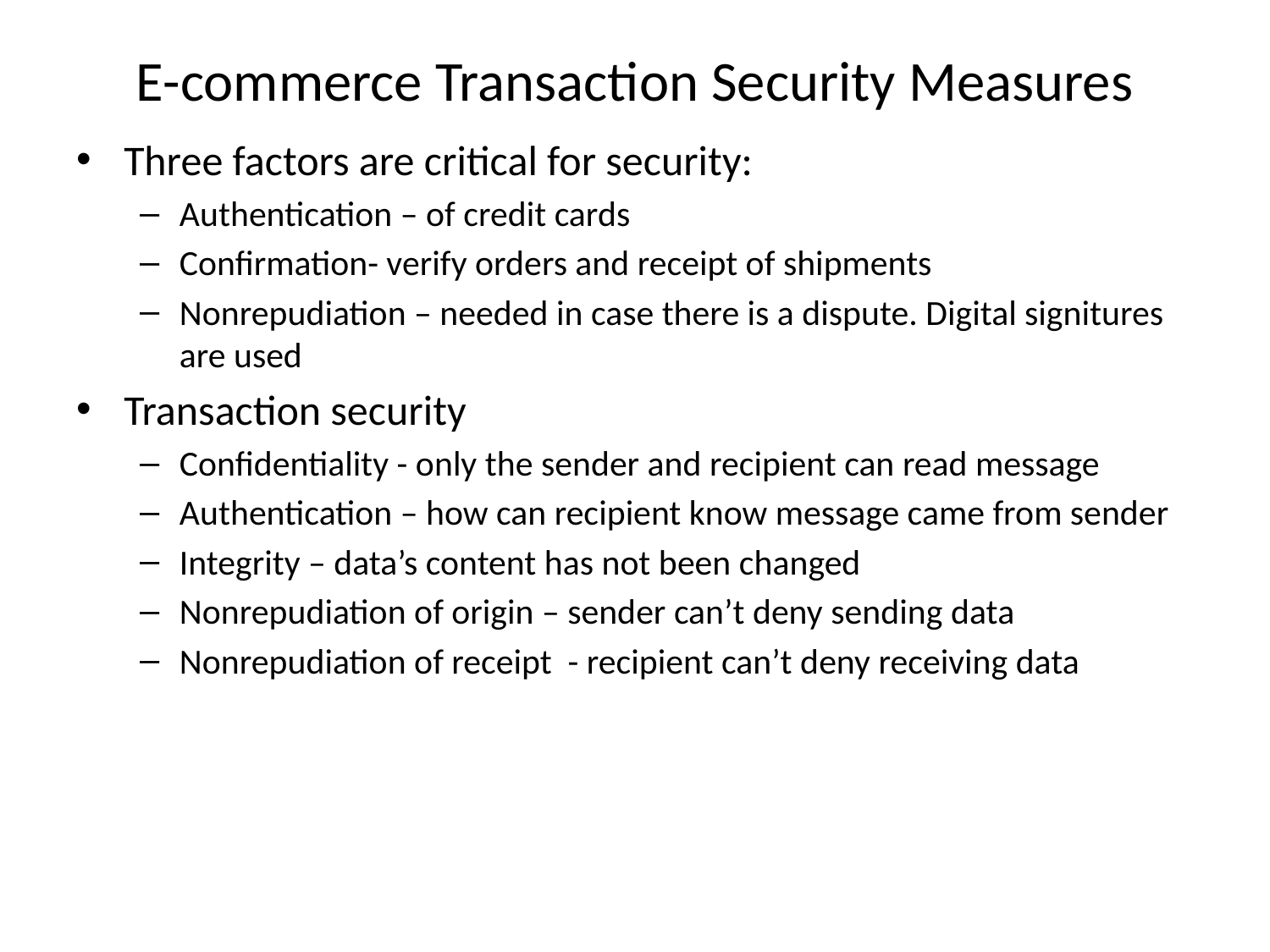

# E-commerce Transaction Security Measures
Three factors are critical for security:
Authentication – of credit cards
Confirmation- verify orders and receipt of shipments
Nonrepudiation – needed in case there is a dispute. Digital signitures are used
Transaction security
Confidentiality - only the sender and recipient can read message
Authentication – how can recipient know message came from sender
Integrity – data’s content has not been changed
Nonrepudiation of origin – sender can’t deny sending data
Nonrepudiation of receipt  - recipient can’t deny receiving data